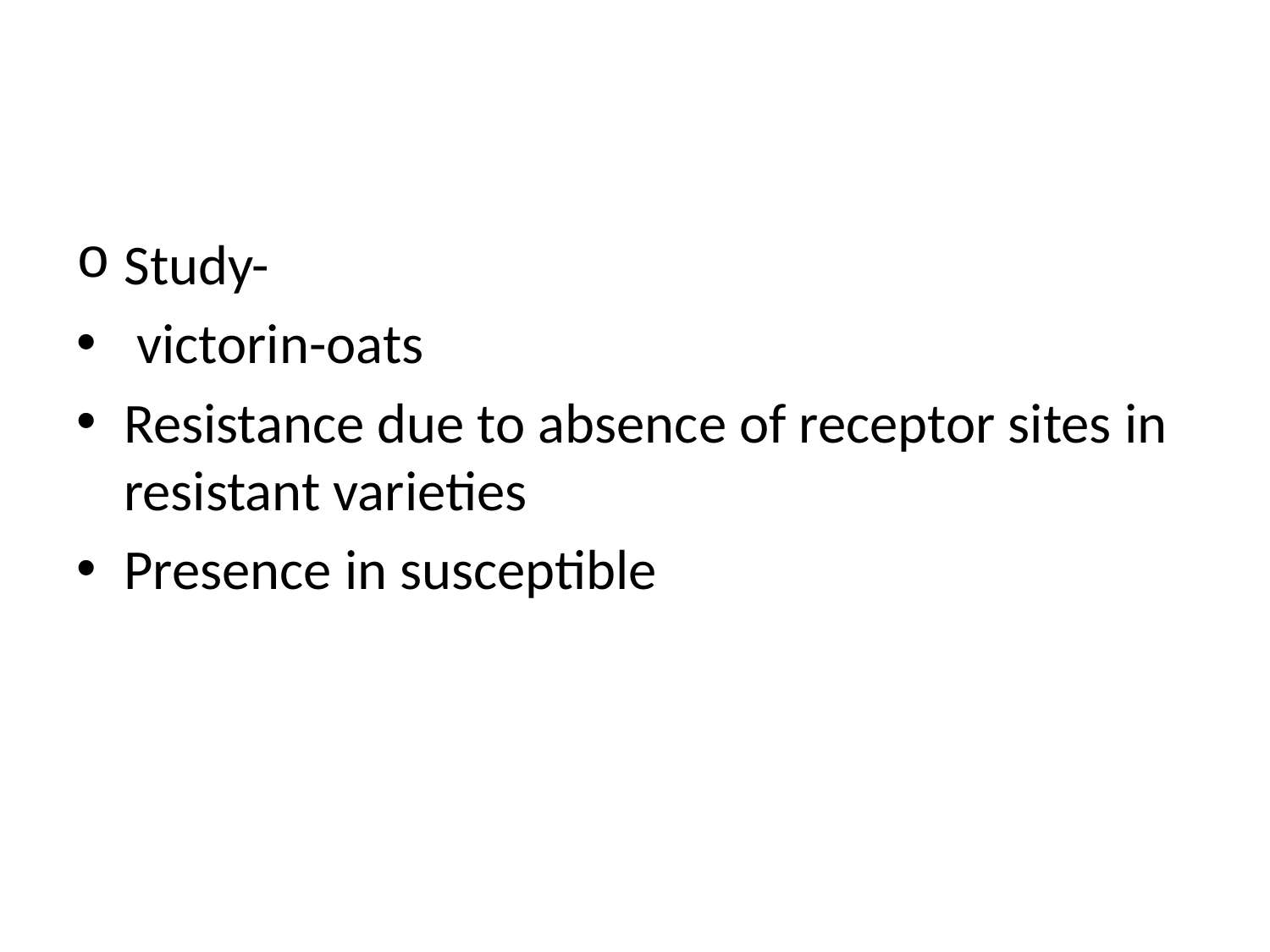

#
Study-
 victorin-oats
Resistance due to absence of receptor sites in resistant varieties
Presence in susceptible